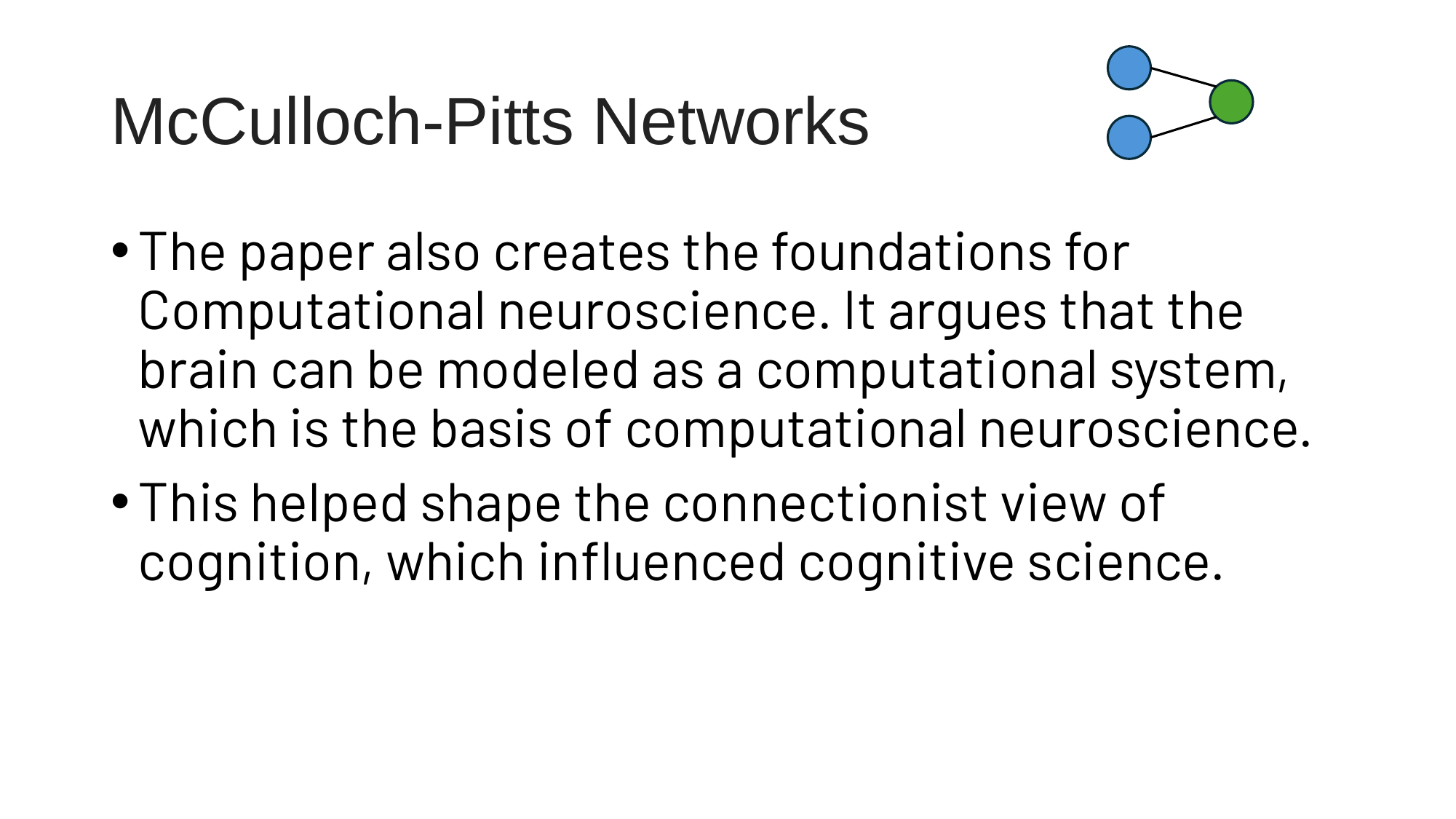

# McCulloch-Pitts Networks

The paper also creates the foundations for Computational neuroscience. It argues that the brain can be modeled as a computational system, which is the basis of computational neuroscience.
This helped shape the connectionist view of cognition, which influenced cognitive science.